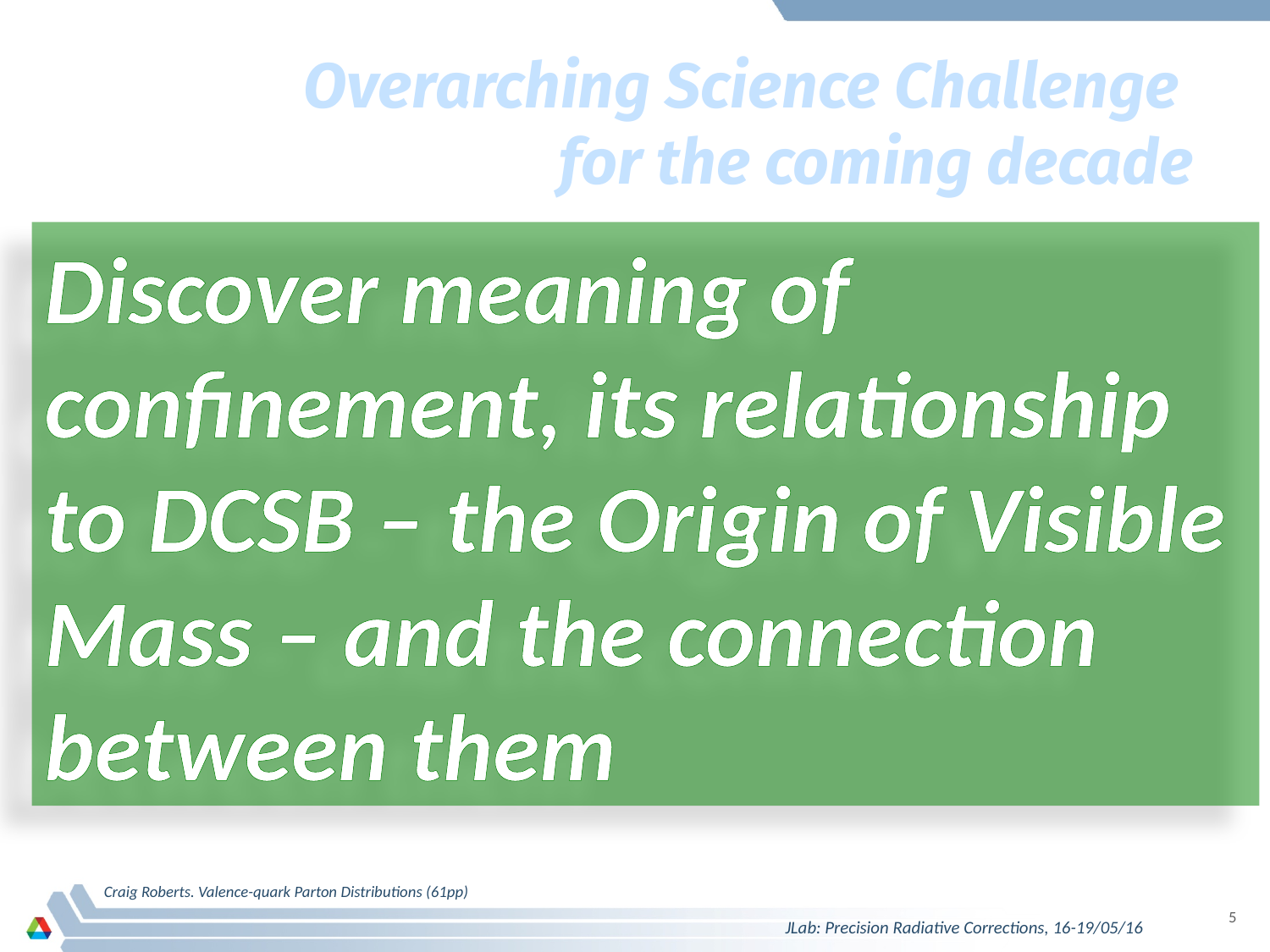

# Overarching Science Challenge for the coming decade
Discover meaning of confinement, its relationship to DCSB – the Origin of Visible Mass – and the connection between them

Craig Roberts. Valence-quark Parton Distributions (61pp)
5
JLab: Precision Radiative Corrections, 16-19/05/16